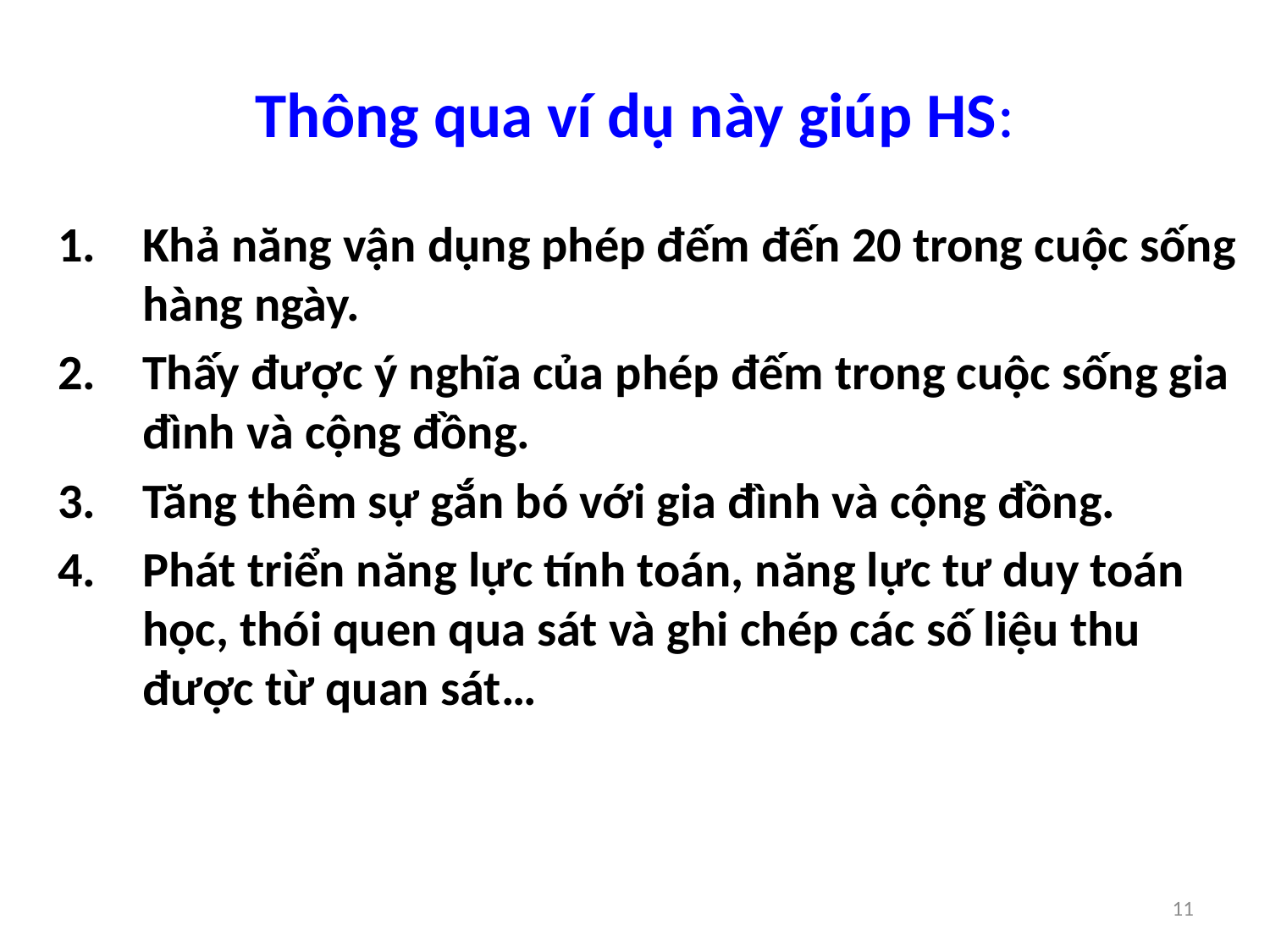

# Thông qua ví dụ này giúp HS:
Khả năng vận dụng phép đếm đến 20 trong cuộc sống hàng ngày.
Thấy được ý nghĩa của phép đếm trong cuộc sống gia đình và cộng đồng.
Tăng thêm sự gắn bó với gia đình và cộng đồng.
Phát triển năng lực tính toán, năng lực tư duy toán học, thói quen qua sát và ghi chép các số liệu thu được từ quan sát…
11